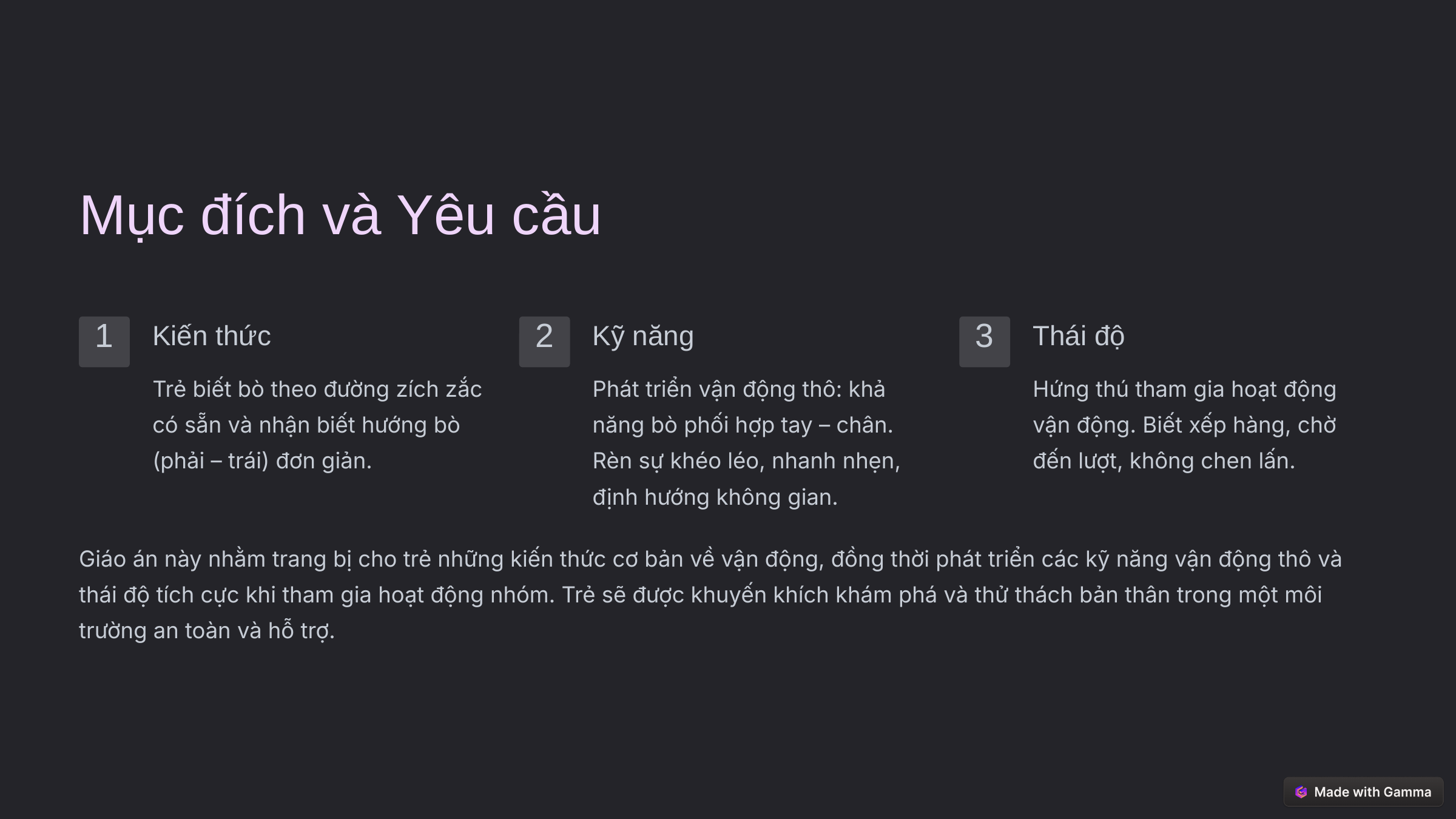

Mục đích và Yêu cầu

Kiến thức

Kỹ năng

Thái độ
1
2
3
Trẻ biết bò theo đường zích zắc có sẵn và nhận biết hướng bò (phải – trái) đơn giản.
Phát triển vận động thô: khả năng bò phối hợp tay – chân. Rèn sự khéo léo, nhanh nhẹn, định hướng không gian.
Hứng thú tham gia hoạt động vận động. Biết xếp hàng, chờ đến lượt, không chen lấn.
Giáo án này nhằm trang bị cho trẻ những kiến thức cơ bản về vận động, đồng thời phát triển các kỹ năng vận động thô và thái độ tích cực khi tham gia hoạt động nhóm. Trẻ sẽ được khuyến khích khám phá và thử thách bản thân trong một môi trường an toàn và hỗ trợ.